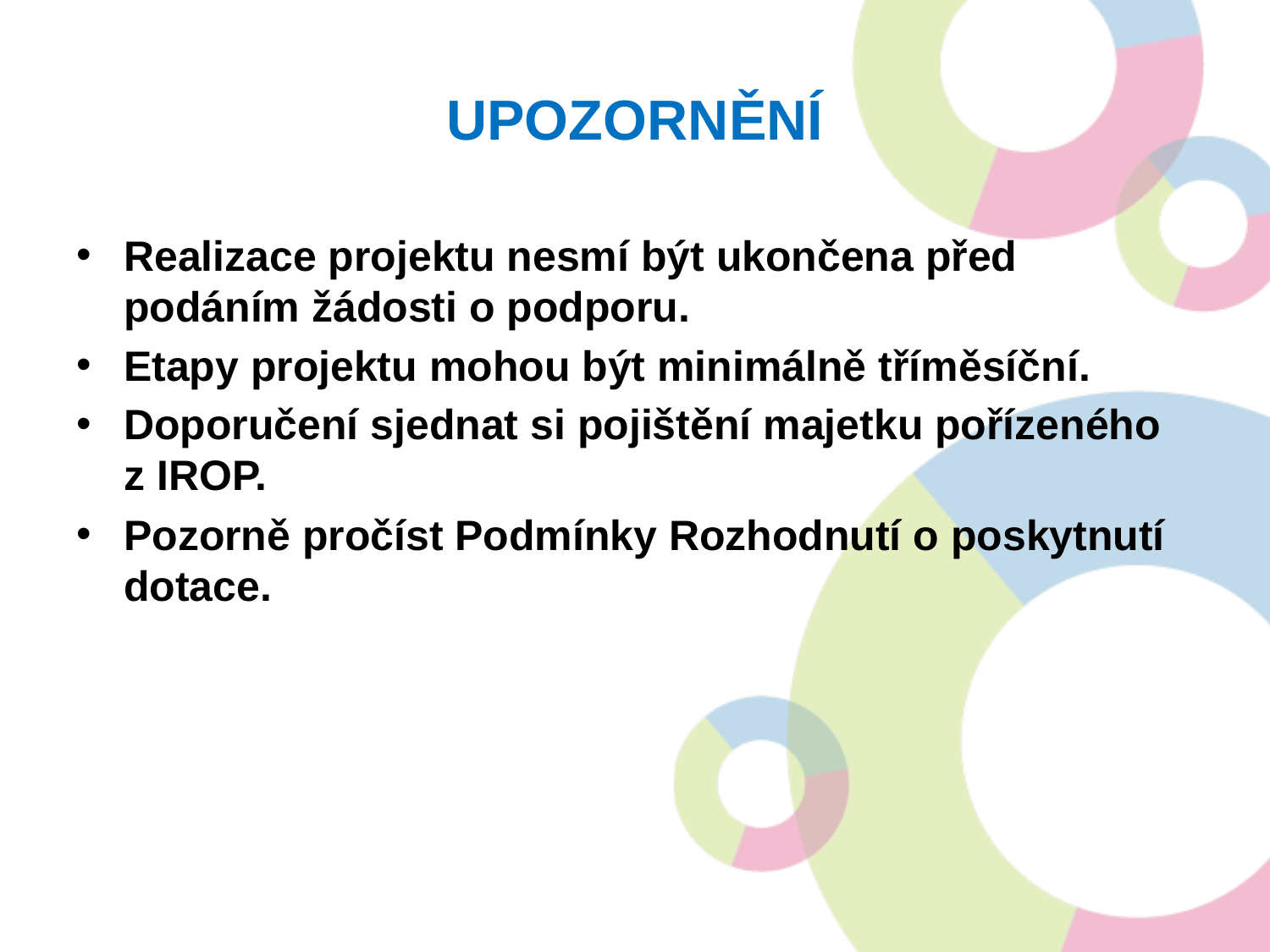

# upozornění
Realizace projektu nesmí být ukončena před podáním žádosti o podporu.
Etapy projektu mohou být minimálně tříměsíční.
Doporučení sjednat si pojištění majetku pořízeného z IROP.
Pozorně pročíst Podmínky Rozhodnutí o poskytnutí dotace.